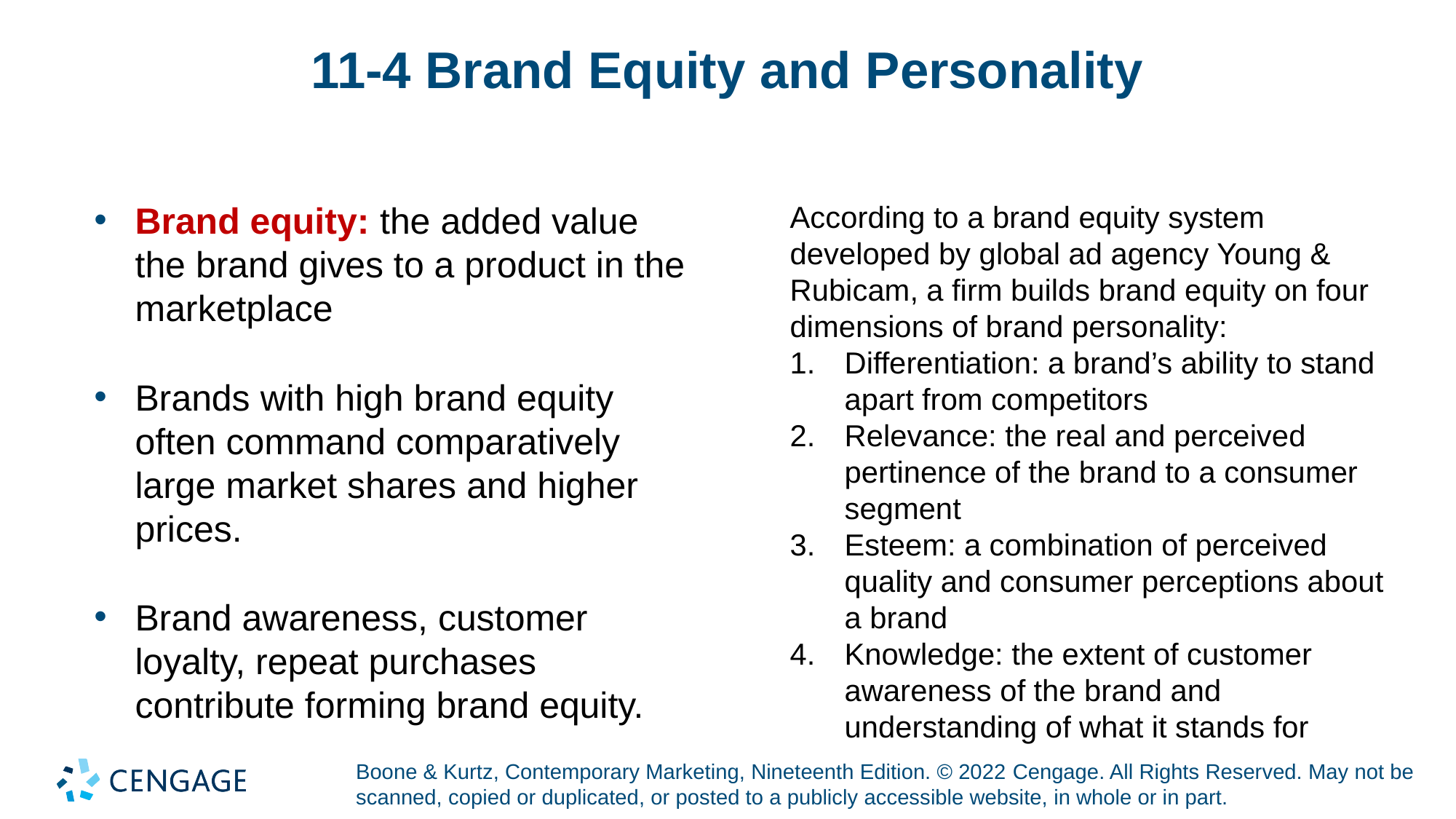

# 11-4 Brand Equity and Personality
According to a brand equity system developed by global ad agency Young & Rubicam, a firm builds brand equity on four dimensions of brand personality:
Differentiation: a brand’s ability to stand apart from competitors
Relevance: the real and perceived pertinence of the brand to a consumer segment
Esteem: a combination of perceived quality and consumer perceptions about a brand
Knowledge: the extent of customer awareness of the brand and understanding of what it stands for
Brand equity: the added value the brand gives to a product in the marketplace
Brands with high brand equity often command comparatively large market shares and higher prices.
Brand awareness, customer loyalty, repeat purchases contribute forming brand equity.